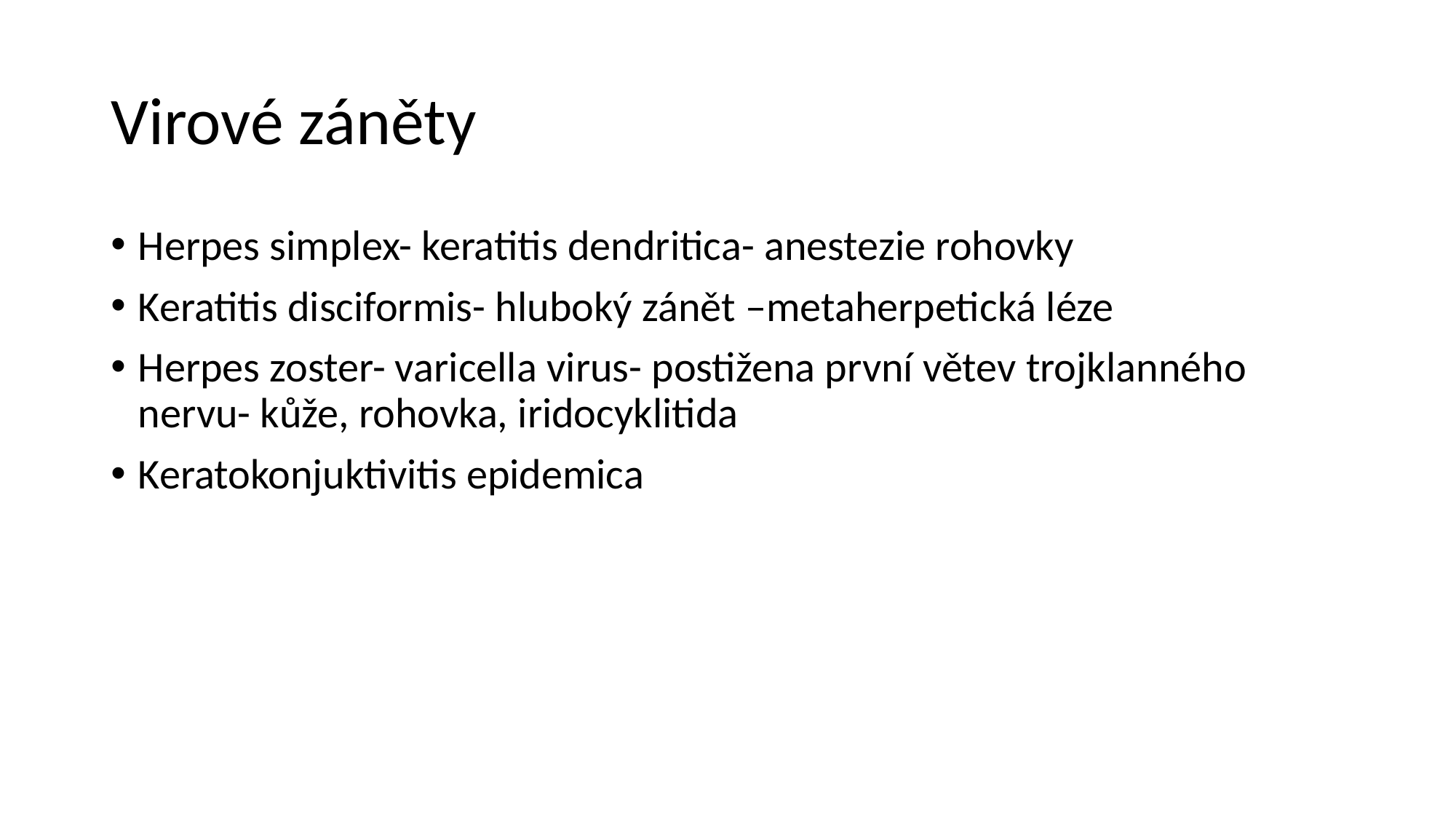

# Virové záněty
Herpes simplex- keratitis dendritica- anestezie rohovky
Keratitis disciformis- hluboký zánět –metaherpetická léze
Herpes zoster- varicella virus- postižena první větev trojklanného nervu- kůže, rohovka, iridocyklitida
Keratokonjuktivitis epidemica